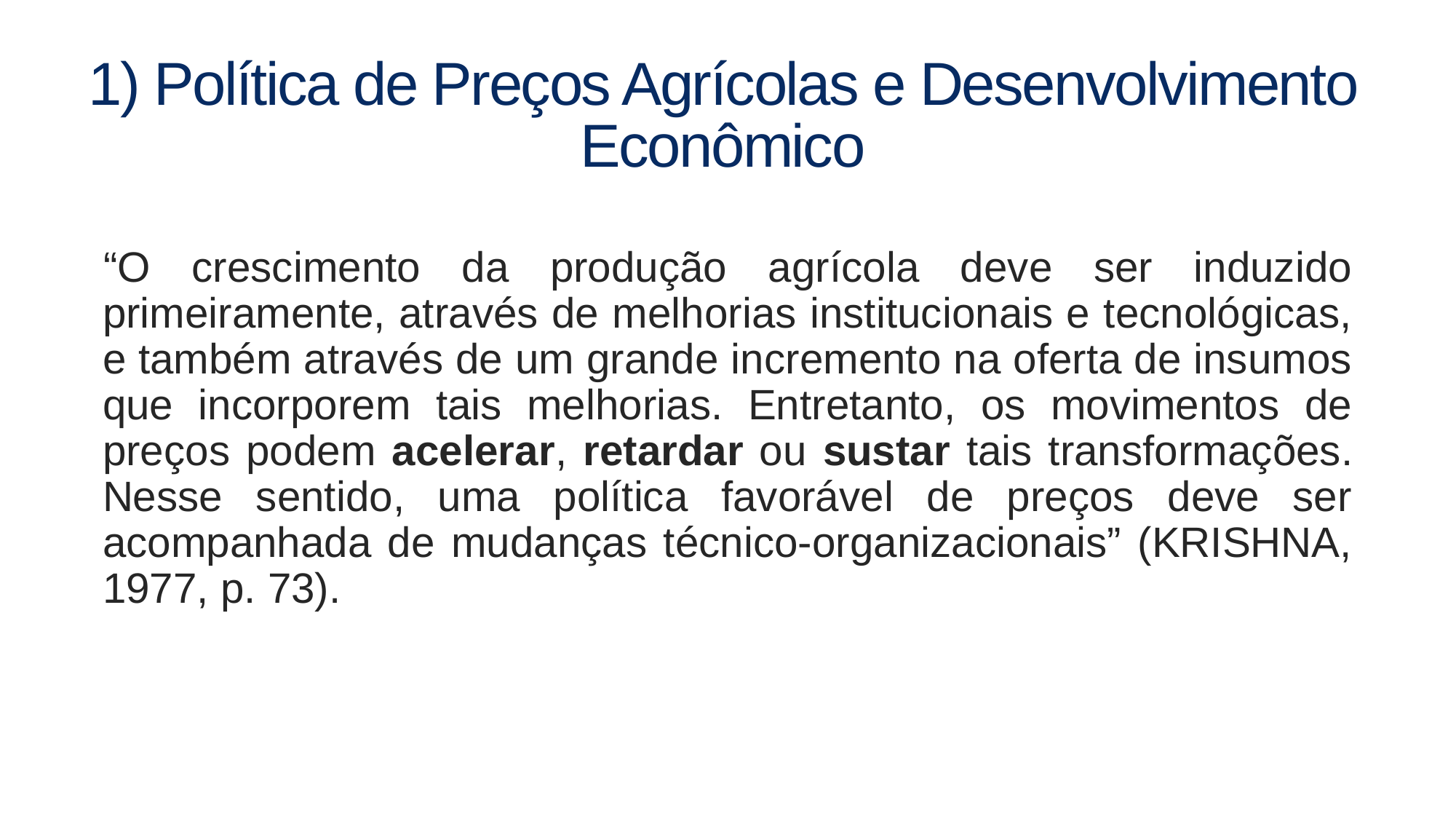

# 1) Política de Preços Agrícolas e Desenvolvimento Econômico
“O crescimento da produção agrícola deve ser induzido primeiramente, através de melhorias institucionais e tecnológicas, e também através de um grande incremento na oferta de insumos que incorporem tais melhorias. Entretanto, os movimentos de preços podem acelerar, retardar ou sustar tais transformações. Nesse sentido, uma política favorável de preços deve ser acompanhada de mudanças técnico-organizacionais” (KRISHNA, 1977, p. 73).